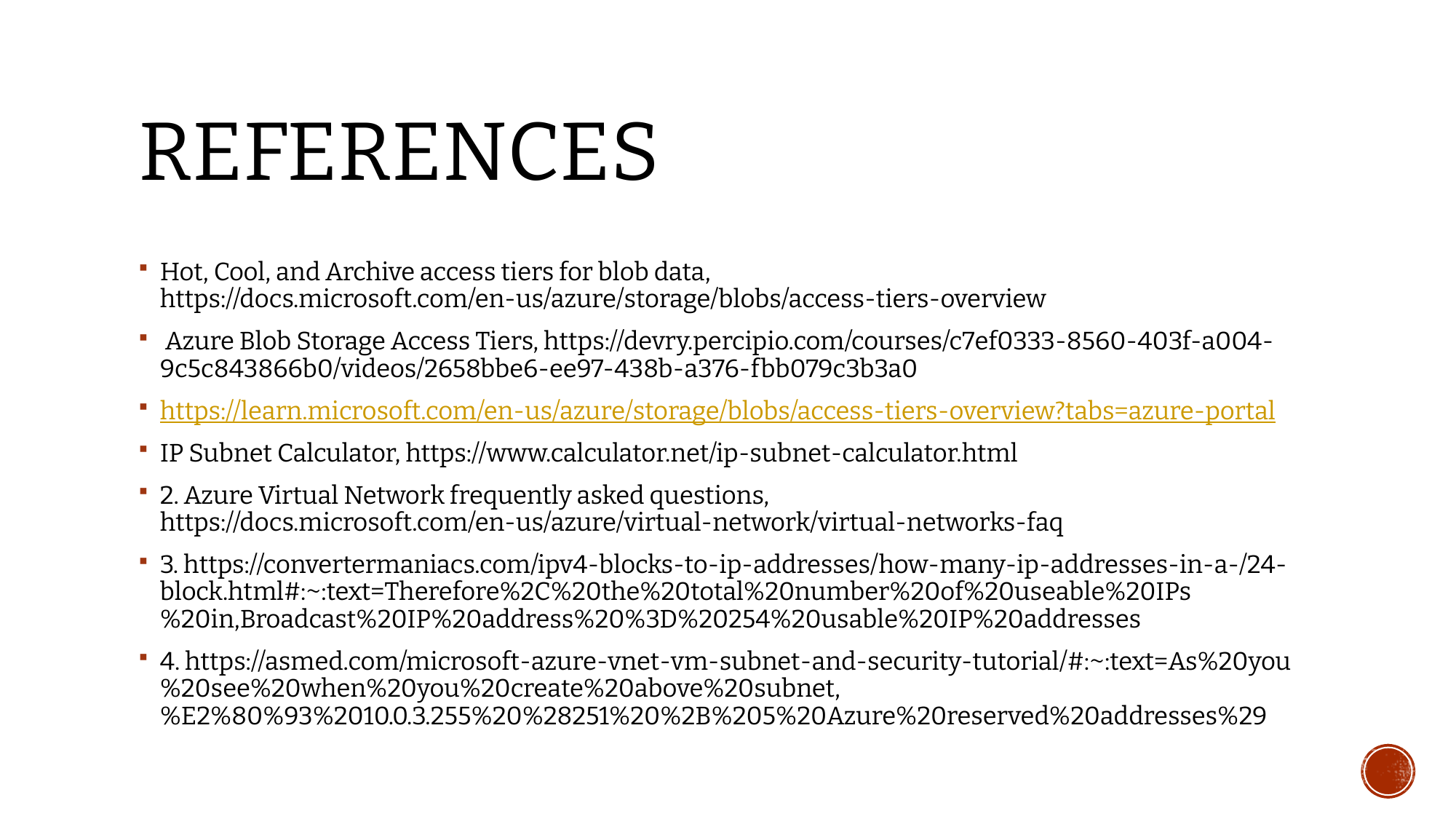

# References
Hot, Cool, and Archive access tiers for blob data, https://docs.microsoft.com/en-us/azure/storage/blobs/access-tiers-overview
 Azure Blob Storage Access Tiers, https://devry.percipio.com/courses/c7ef0333-8560-403f-a004-9c5c843866b0/videos/2658bbe6-ee97-438b-a376-fbb079c3b3a0
https://learn.microsoft.com/en-us/azure/storage/blobs/access-tiers-overview?tabs=azure-portal
IP Subnet Calculator, https://www.calculator.net/ip-subnet-calculator.html
2. Azure Virtual Network frequently asked questions, https://docs.microsoft.com/en-us/azure/virtual-network/virtual-networks-faq
3. https://convertermaniacs.com/ipv4-blocks-to-ip-addresses/how-many-ip-addresses-in-a-/24-block.html#:~:text=Therefore%2C%20the%20total%20number%20of%20useable%20IPs%20in,Broadcast%20IP%20address%20%3D%20254%20usable%20IP%20addresses
4. https://asmed.com/microsoft-azure-vnet-vm-subnet-and-security-tutorial/#:~:text=As%20you%20see%20when%20you%20create%20above%20subnet,%E2%80%93%2010.0.3.255%20%28251%20%2B%205%20Azure%20reserved%20addresses%29